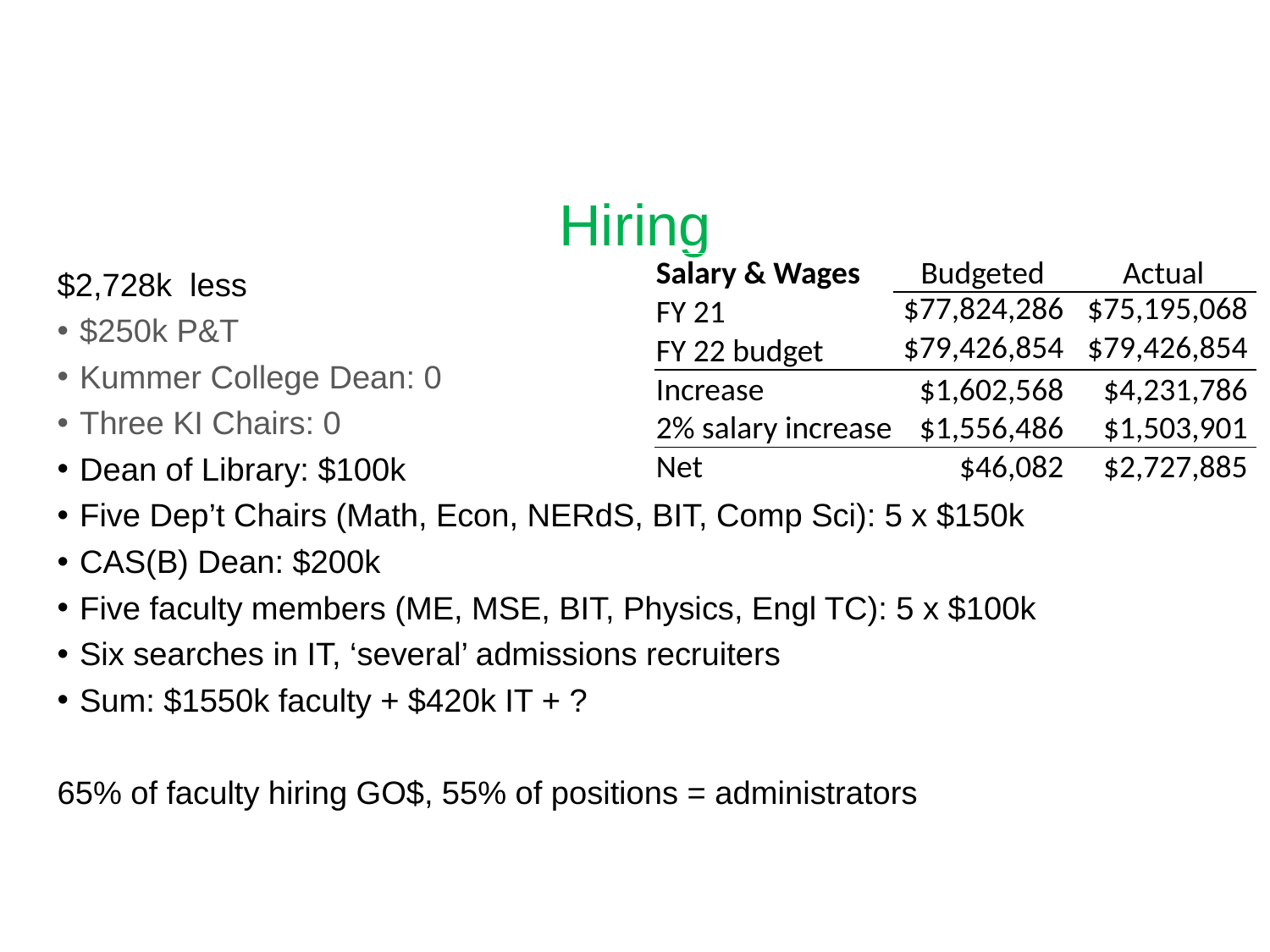

# Hiring
| Salary & Wages | Budgeted | Actual |
| --- | --- | --- |
| FY 21 | $77,824,286 | $75,195,068 |
| FY 22 budget | $79,426,854 | $79,426,854 |
| Increase | $1,602,568 | $4,231,786 |
| 2% salary increase | $1,556,486 | $1,503,901 |
| Net | $46,082 | $2,727,885 |
$2,728k  less
$250k P&T
Kummer College Dean: 0
Three KI Chairs: 0
Dean of Library: $100k
Five Dep’t Chairs (Math, Econ, NERdS, BIT, Comp Sci): 5 x $150k
CAS(B) Dean: $200k
Five faculty members (ME, MSE, BIT, Physics, Engl TC): 5 x $100k
Six searches in IT, ‘several’ admissions recruiters
Sum: $1550k faculty + $420k IT + ?

65% of faculty hiring GO$, 55% of positions = administrators